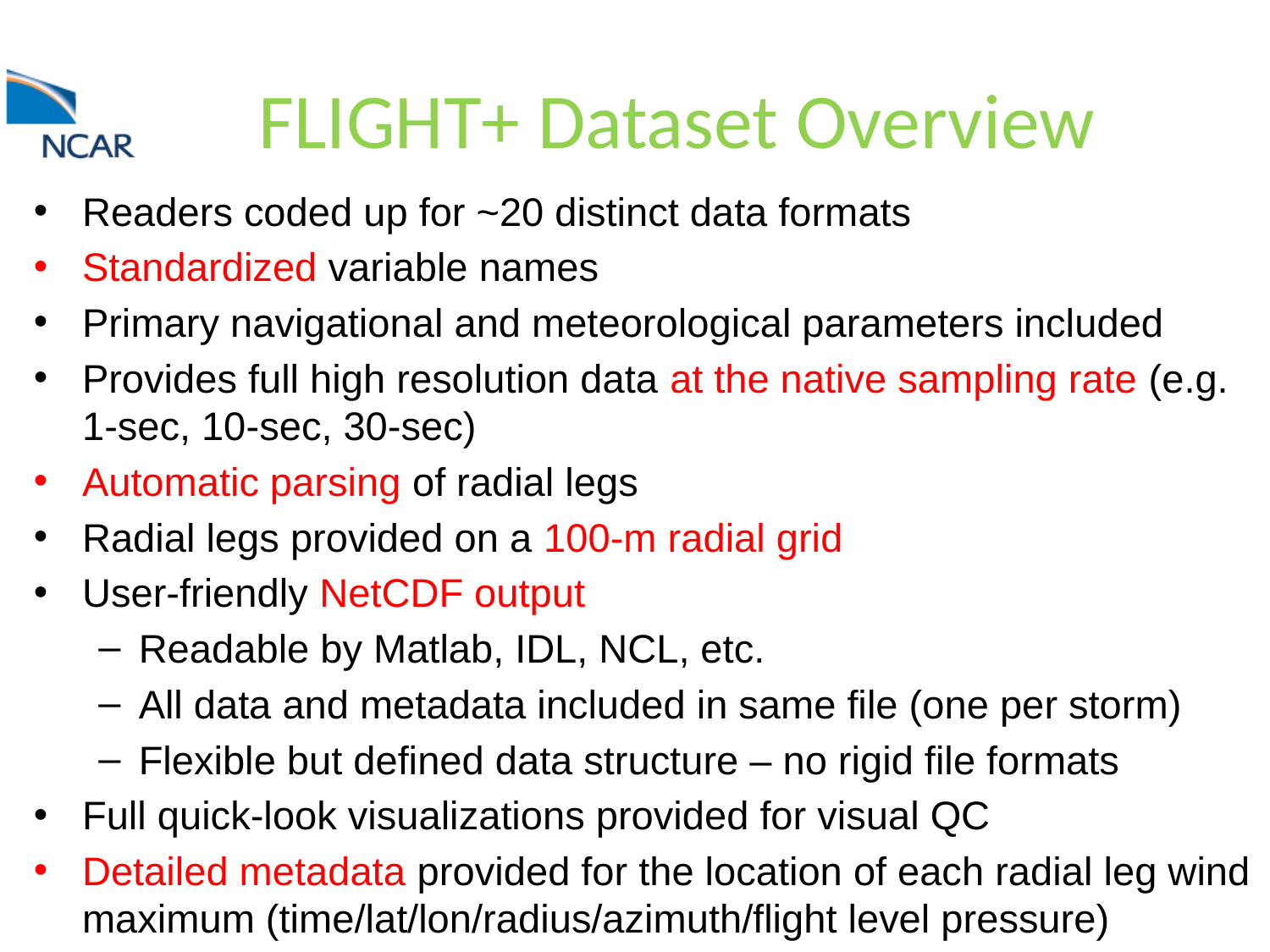

# FLIGHT+ Dataset Overview
Readers coded up for ~20 distinct data formats
Standardized variable names
Primary navigational and meteorological parameters included
Provides full high resolution data at the native sampling rate (e.g. 1-sec, 10-sec, 30-sec)
Automatic parsing of radial legs
Radial legs provided on a 100-m radial grid
User-friendly NetCDF output
Readable by Matlab, IDL, NCL, etc.
All data and metadata included in same file (one per storm)
Flexible but defined data structure – no rigid file formats
Full quick-look visualizations provided for visual QC
Detailed metadata provided for the location of each radial leg wind maximum (time/lat/lon/radius/azimuth/flight level pressure)